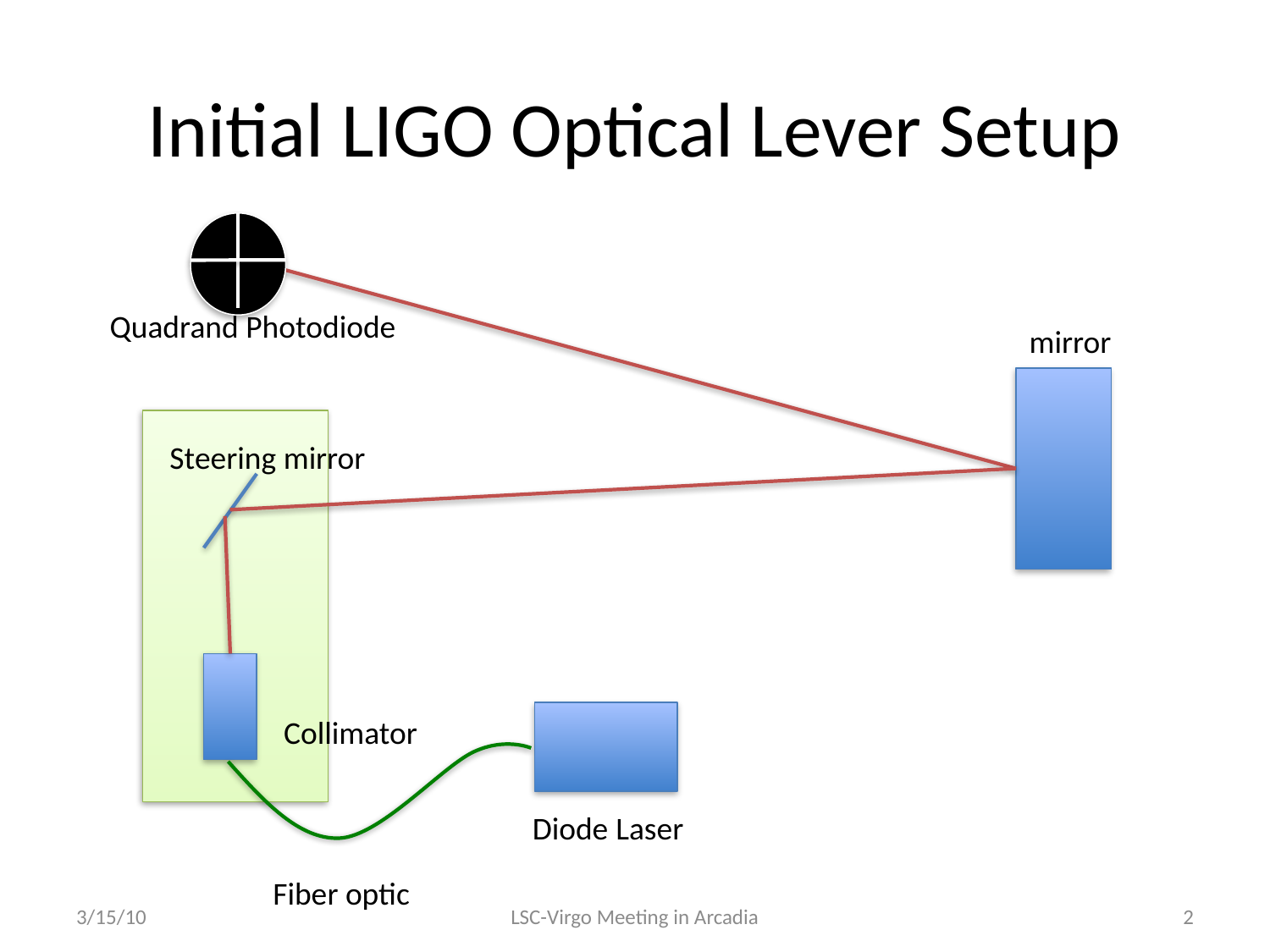

# Initial LIGO Optical Lever Setup

Quadrand Photodiode

mirror

Steering mirror

Collimator

Diode Laser
Fiber optic
3/15/10
LSC-Virgo Meeting in Arcadia
2